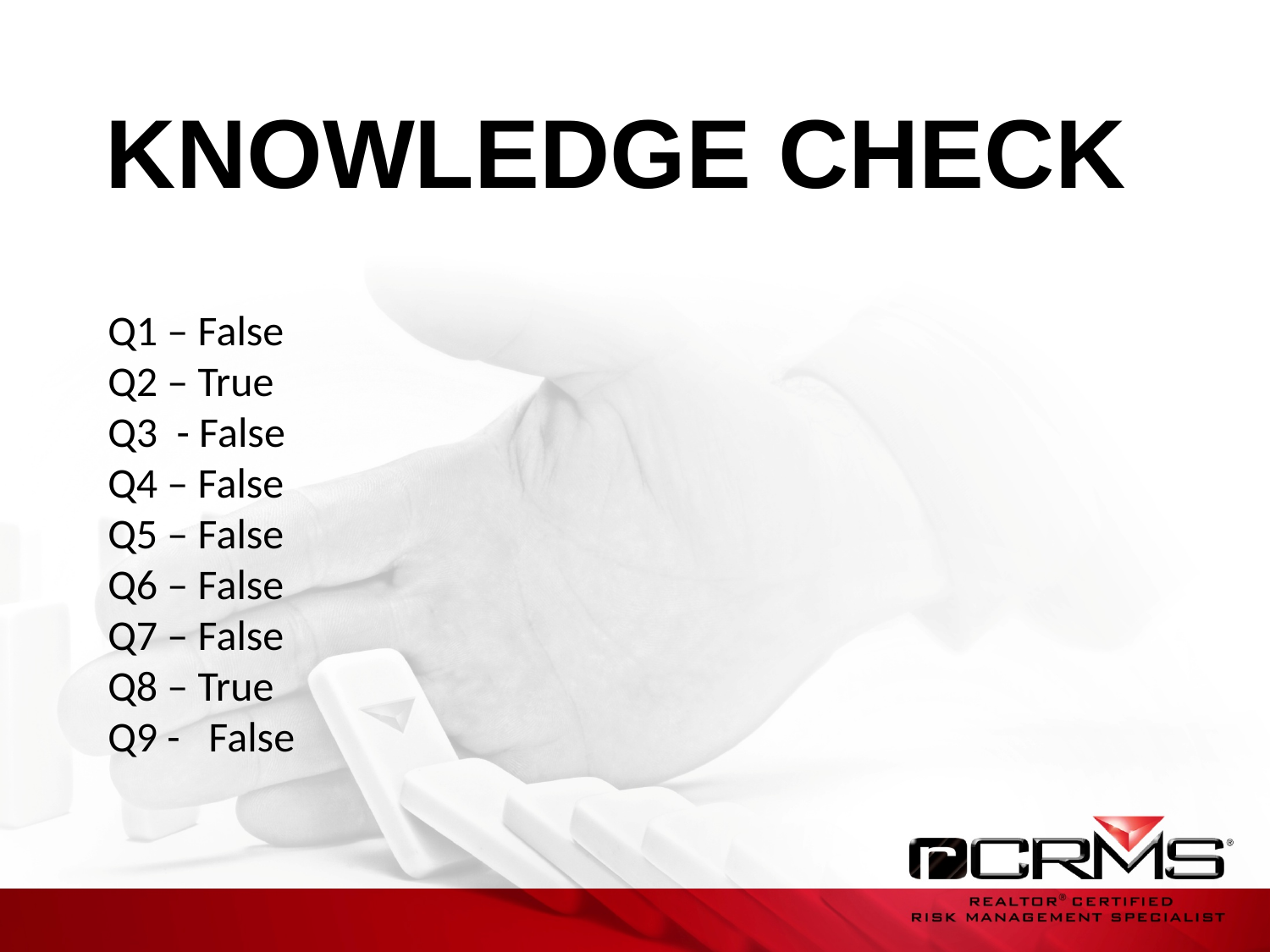

# KNOWLEDGE CHECK
Q1 – False
Q2 – True
Q3  - False
Q4 – False
Q5 – False
Q6 – False
Q7 – False
Q8 – True
Q9 -   False